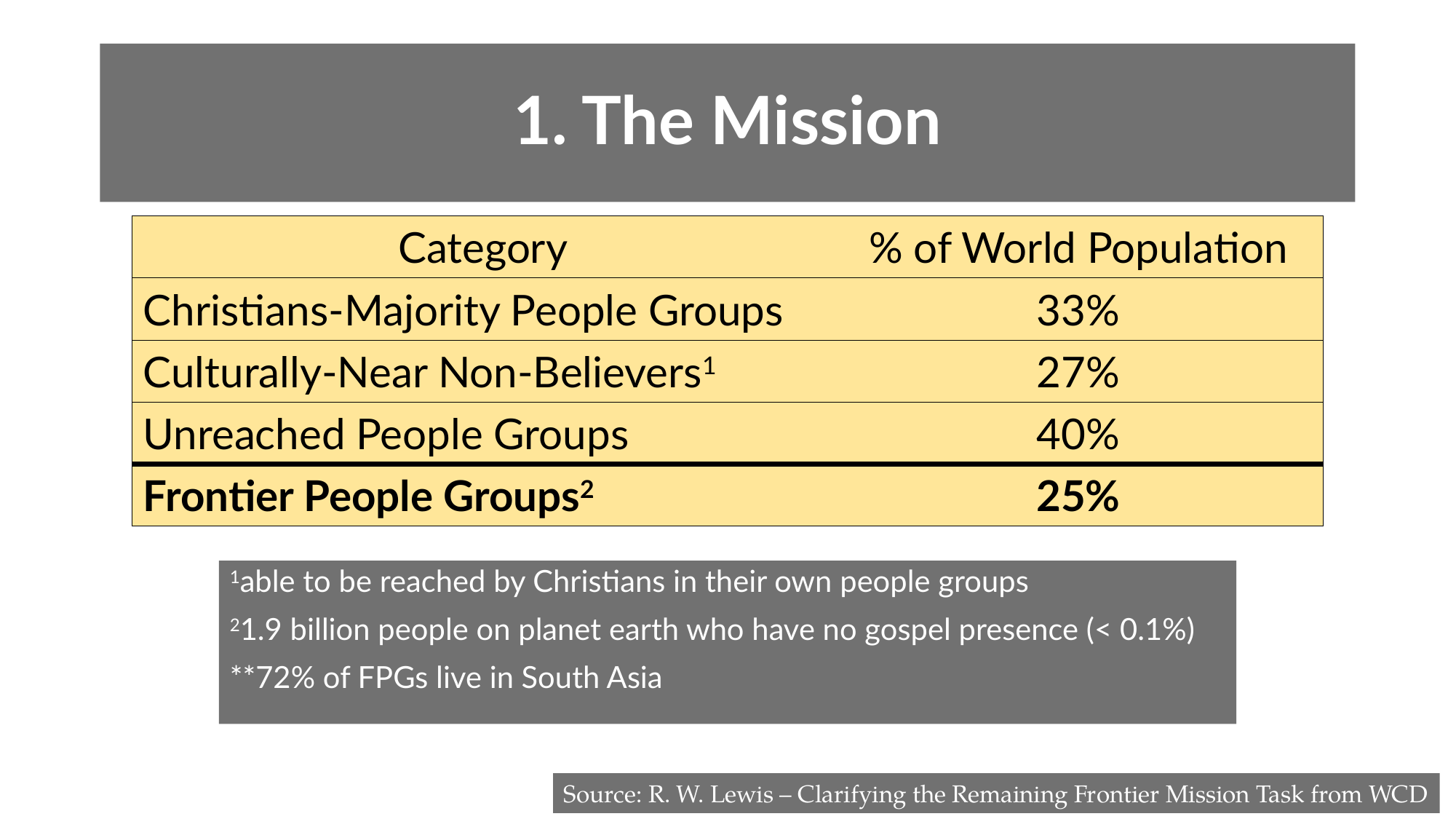

# 1. The Mission
| Category | % of World Population |
| --- | --- |
| Christians-Majority People Groups | 33% |
| Culturally-Near Non-Believers1 | 27% |
| Unreached People Groups | 40% |
| Frontier People Groups2 | 25% |
1able to be reached by Christians in their own people groups
21.9 billion people on planet earth who have no gospel presence (< 0.1%)
**72% of FPGs live in South Asia
Source: R. W. Lewis – Clarifying the Remaining Frontier Mission Task from WCD